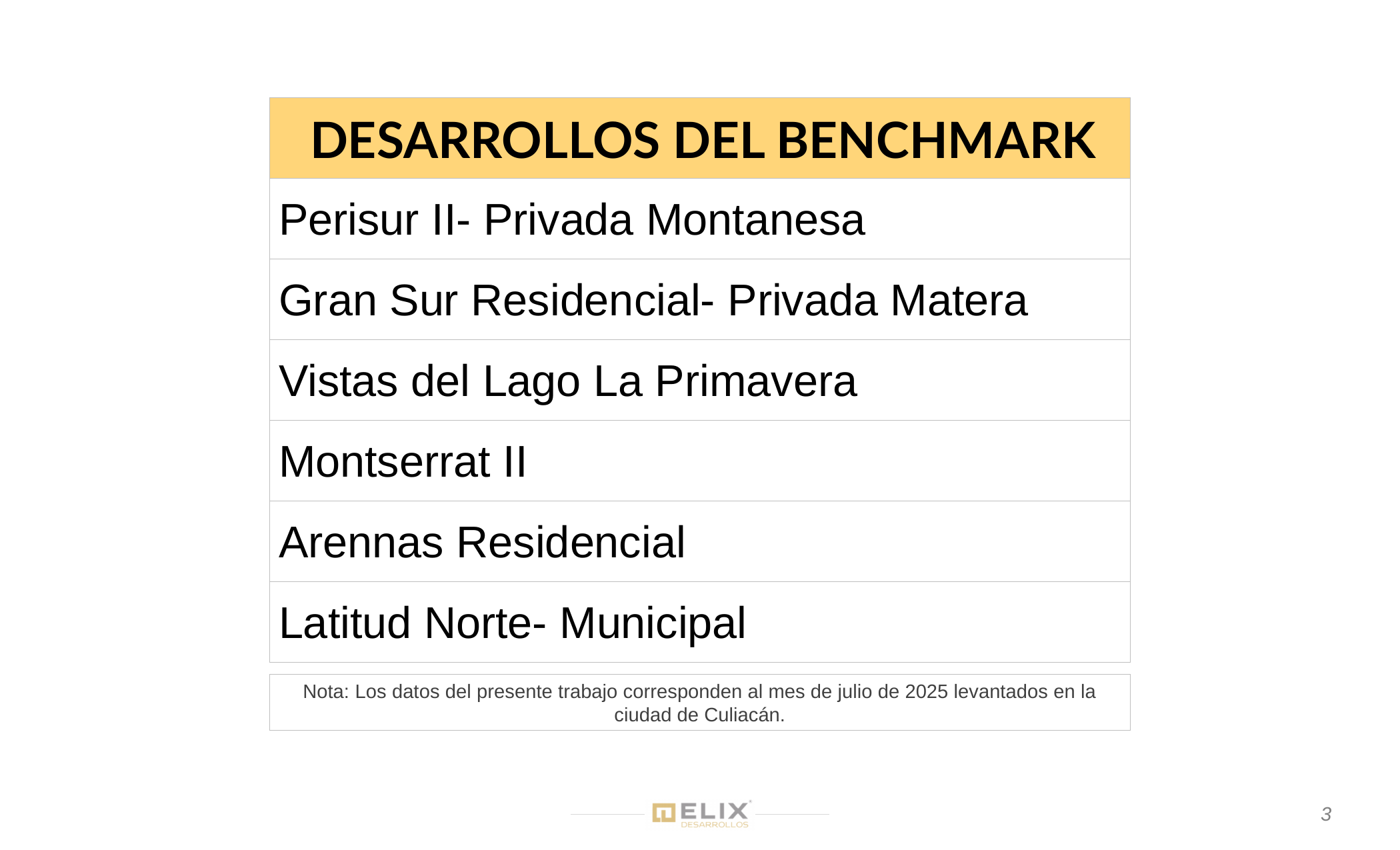

| DESARROLLOS DEL BENCHMARK |
| --- |
| Perisur II- Privada Montanesa |
| Gran Sur Residencial- Privada Matera |
| Vistas del Lago La Primavera |
| Montserrat II |
| Arennas Residencial |
| Latitud Norte- Municipal |
Nota: Los datos del presente trabajo corresponden al mes de julio de 2025 levantados en la ciudad de Culiacán.
3